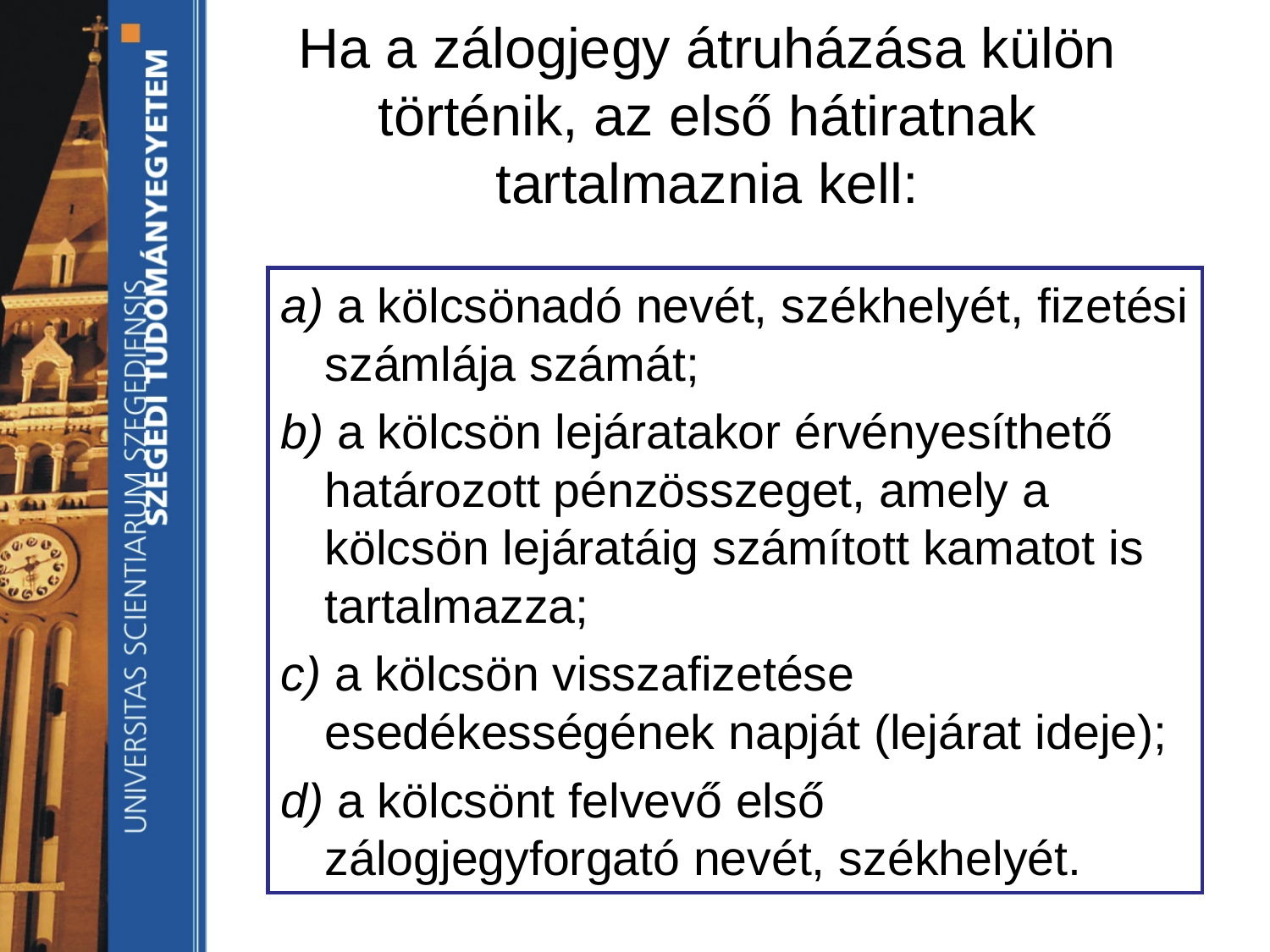

# Ha a zálogjegy átruházása külön történik, az első hátiratnak tartalmaznia kell:
a) a kölcsönadó nevét, székhelyét, fizetési számlája számát;
b) a kölcsön lejáratakor érvényesíthető határozott pénzösszeget, amely a kölcsön lejáratáig számított kamatot is tartalmazza;
c) a kölcsön visszafizetése esedékességének napját (lejárat ideje);
d) a kölcsönt felvevő első zálogjegyforgató nevét, székhelyét.